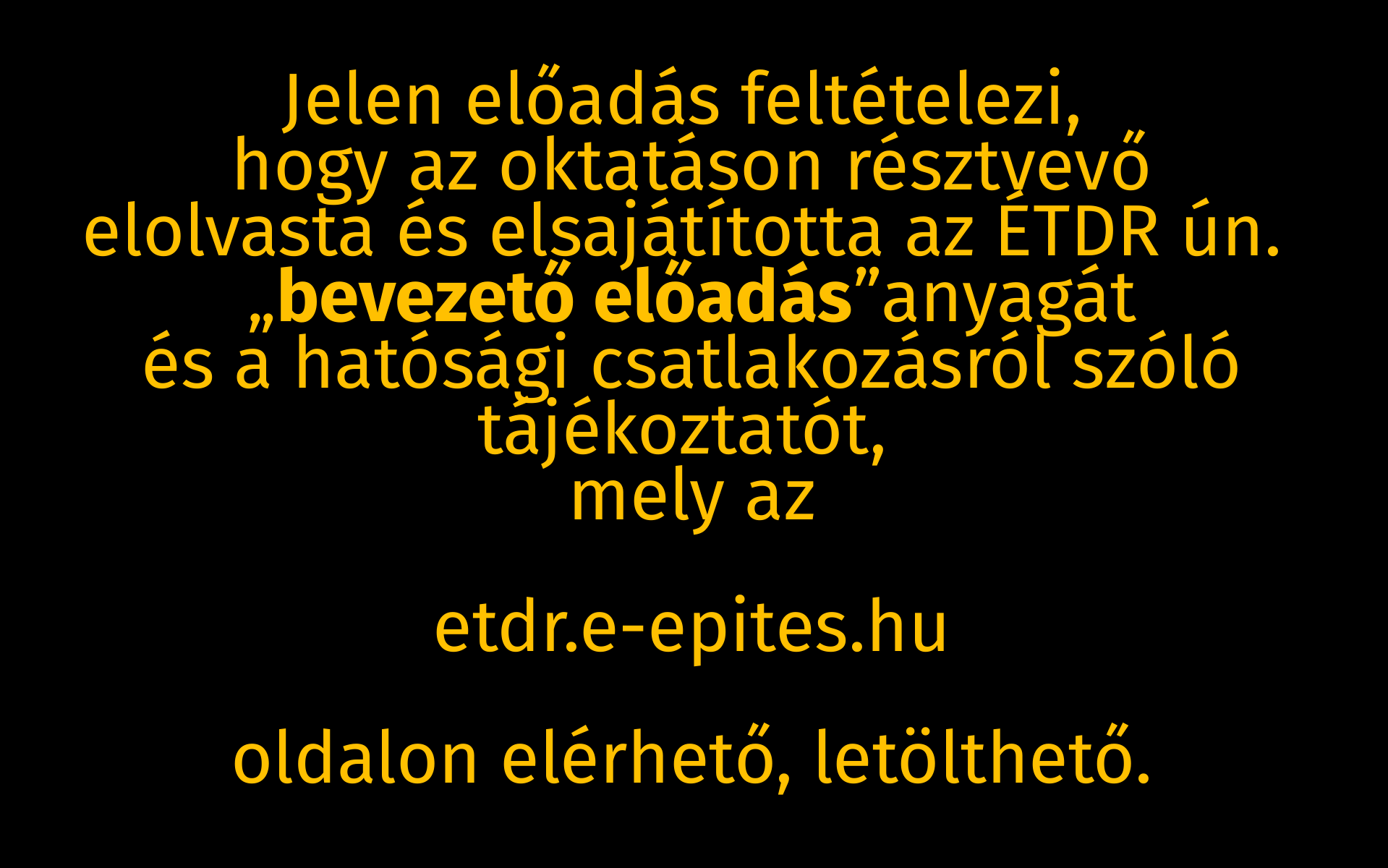

Jelen előadás feltételezi,
hogy az oktatáson résztvevő
elolvasta és elsajátította az ÉTDR ún.
„bevezető előadás”anyagát
és a hatósági csatlakozásról szóló tájékoztatót,
mely az

etdr.e-epites.hu

oldalon elérhető, letölthető.